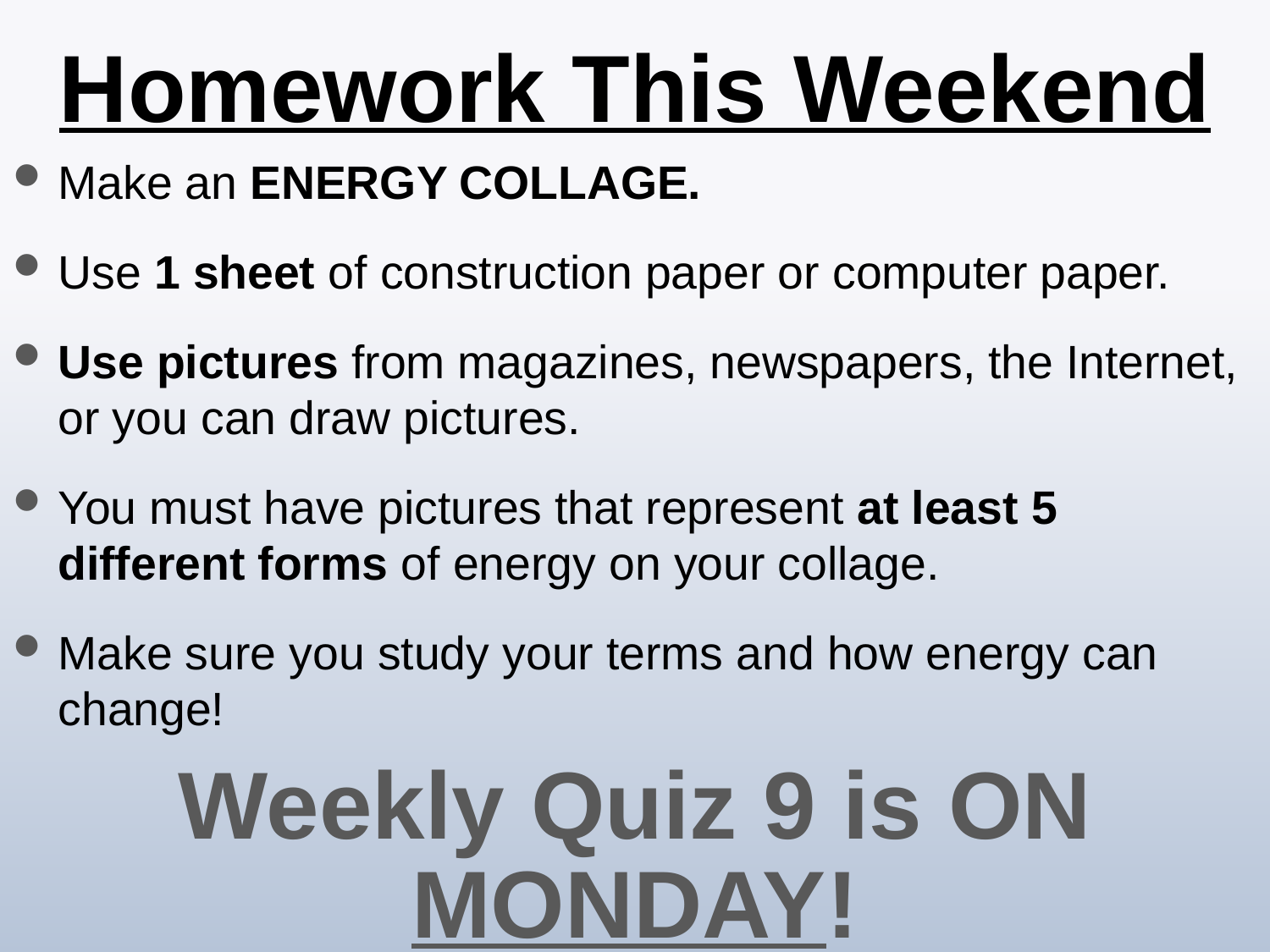

# Homework This Weekend
Make an ENERGY COLLAGE.
Use 1 sheet of construction paper or computer paper.
Use pictures from magazines, newspapers, the Internet, or you can draw pictures.
You must have pictures that represent at least 5 different forms of energy on your collage.
Make sure you study your terms and how energy can change!
Weekly Quiz 9 is ON MONDAY!